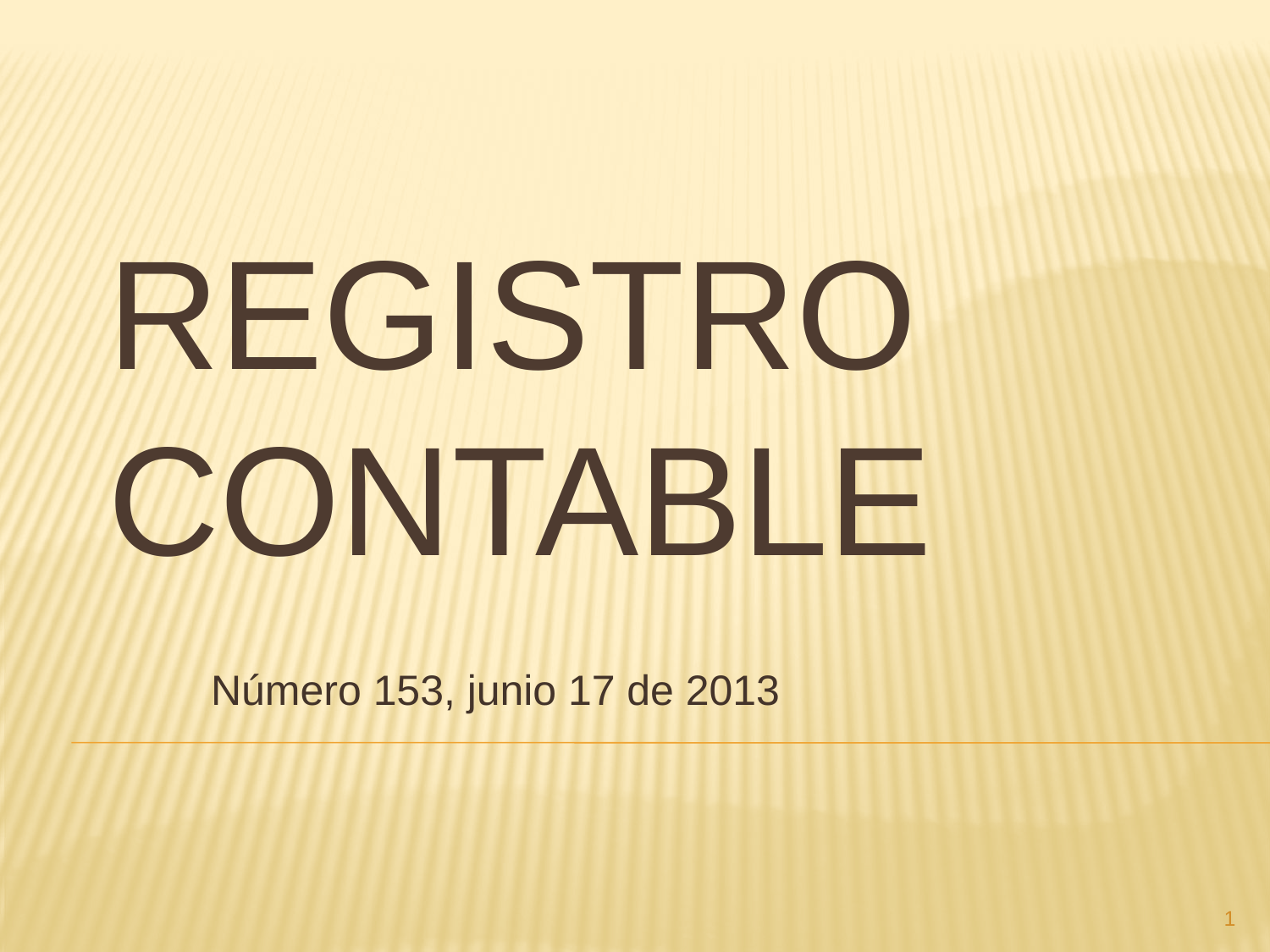

# Registro contable
Número 153, junio 17 de 2013
1